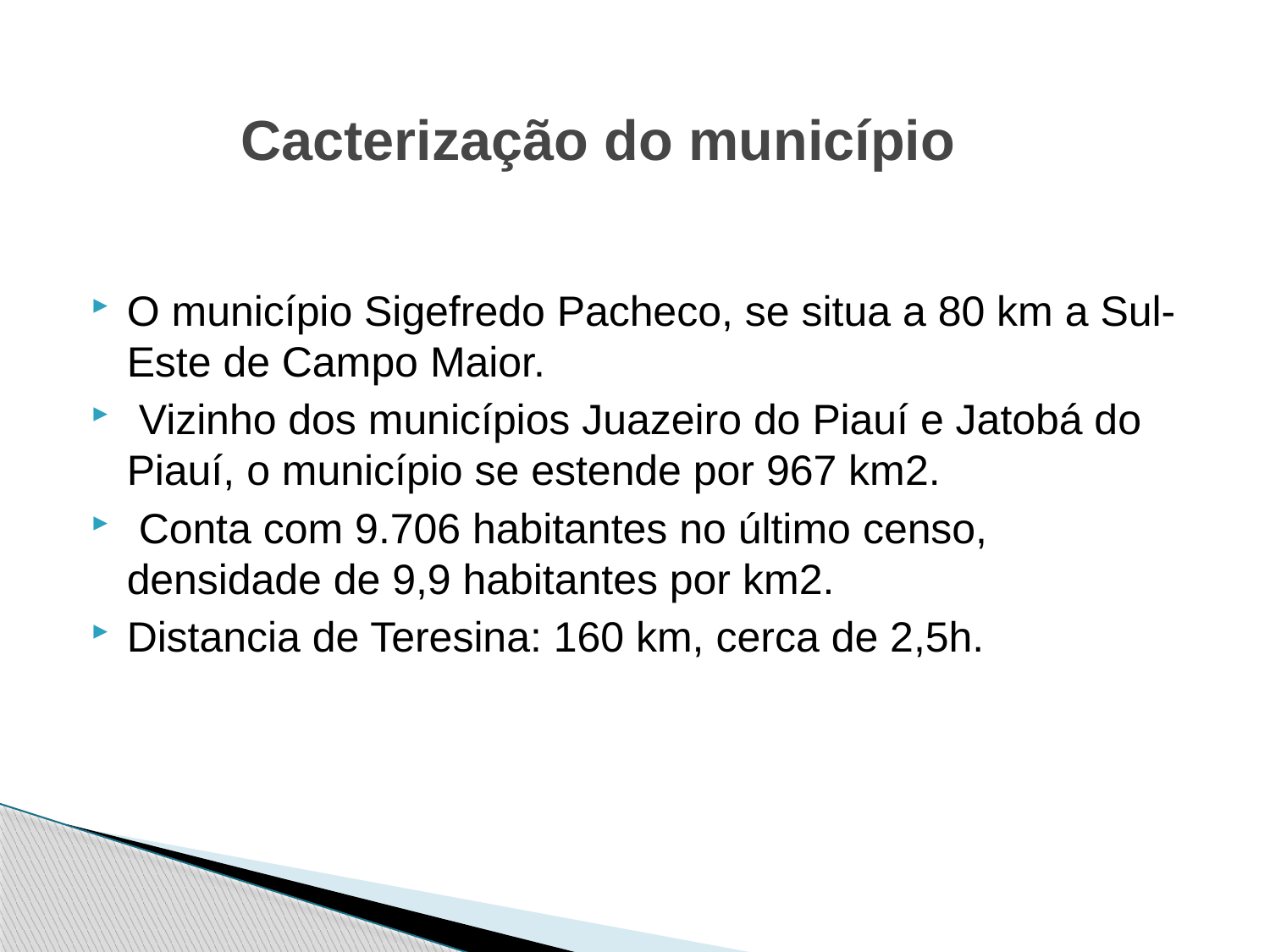

# Cacterização do município
O município Sigefredo Pacheco, se situa a 80 km a Sul-Este de Campo Maior.
 Vizinho dos municípios Juazeiro do Piauí e Jatobá do Piauí, o município se estende por 967 km2.
 Conta com 9.706 habitantes no último censo, densidade de 9,9 habitantes por km2.
Distancia de Teresina: 160 km, cerca de 2,5h.